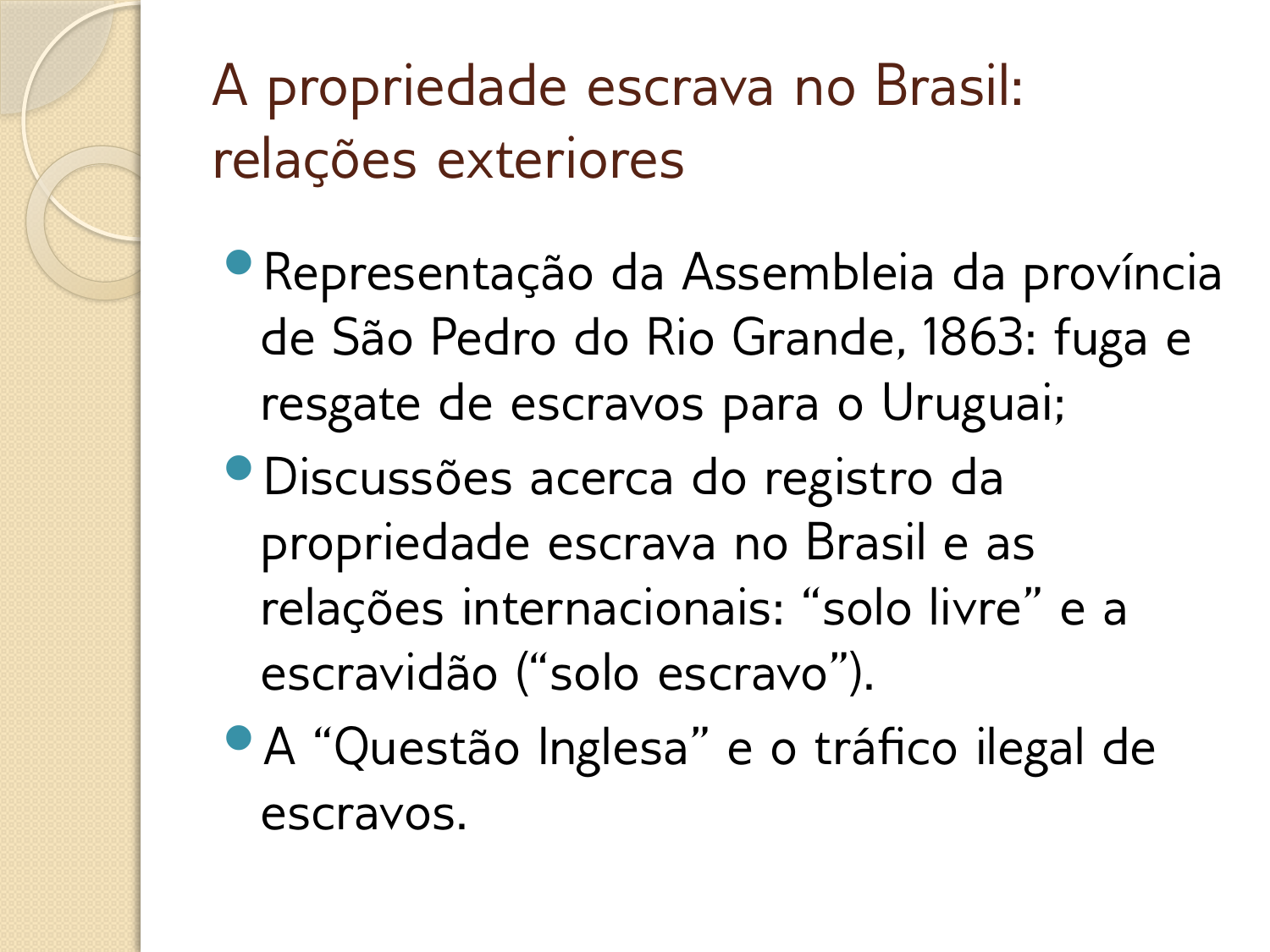

# A propriedade escrava no Brasil: relações exteriores
Representação da Assembleia da província de São Pedro do Rio Grande, 1863: fuga e resgate de escravos para o Uruguai;
Discussões acerca do registro da propriedade escrava no Brasil e as relações internacionais: “solo livre” e a escravidão (“solo escravo”).
A “Questão Inglesa” e o tráfico ilegal de escravos.